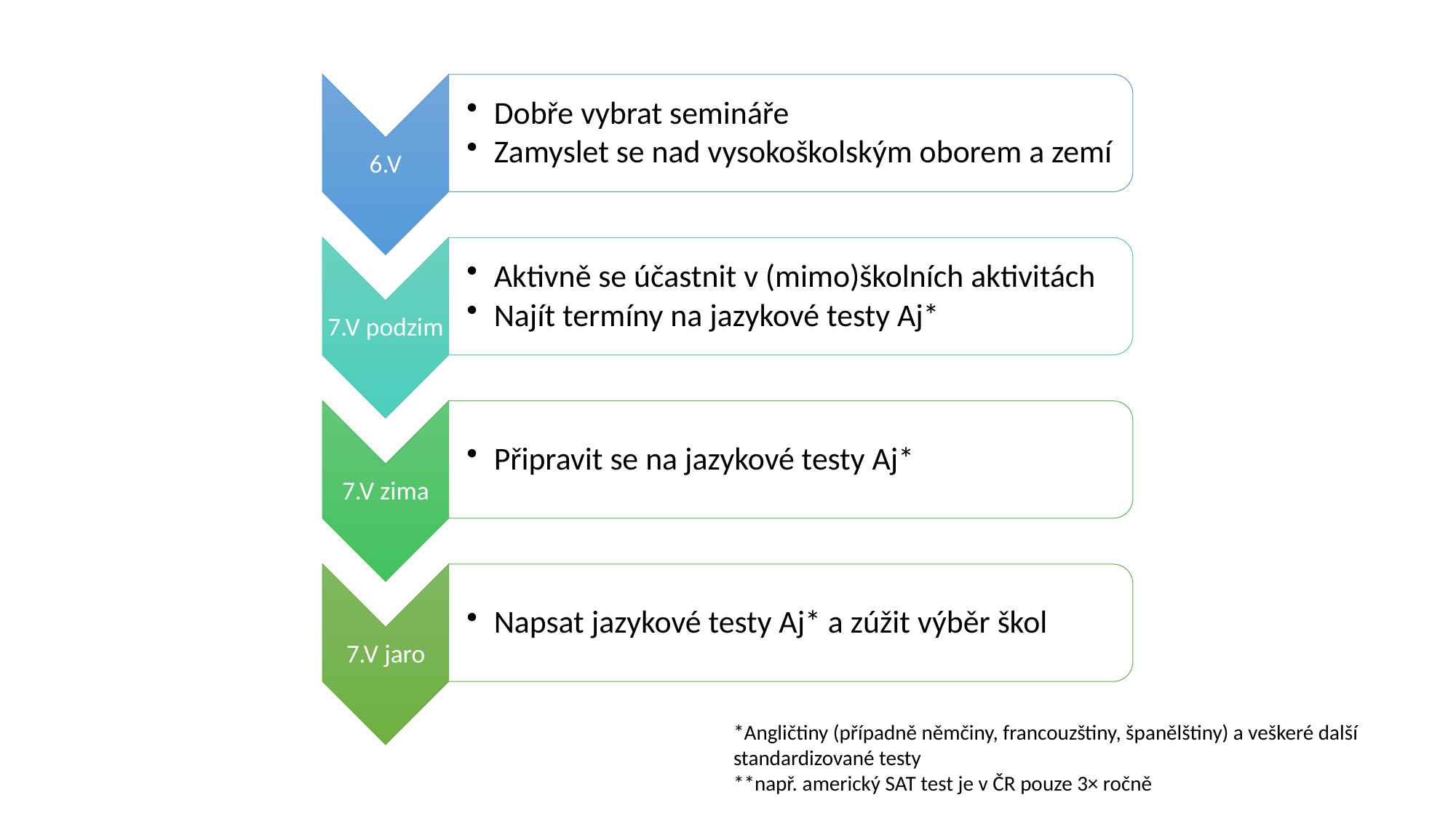

6.V
Dobře vybrat semináře
Zamyslet se nad vysokoškolským oborem a zemí
7.V podzim
Aktivně se účastnit v (mimo)školních aktivitách
Najít termíny na jazykové testy Aj*
7.V zima
Připravit se na jazykové testy Aj*
7.V jaro
Napsat jazykové testy Aj* a zúžit výběr škol
*Angličtiny (případně němčiny, francouzštiny, španělštiny) a veškeré další standardizované testy
**např. americký SAT test je v ČR pouze 3× ročně
15